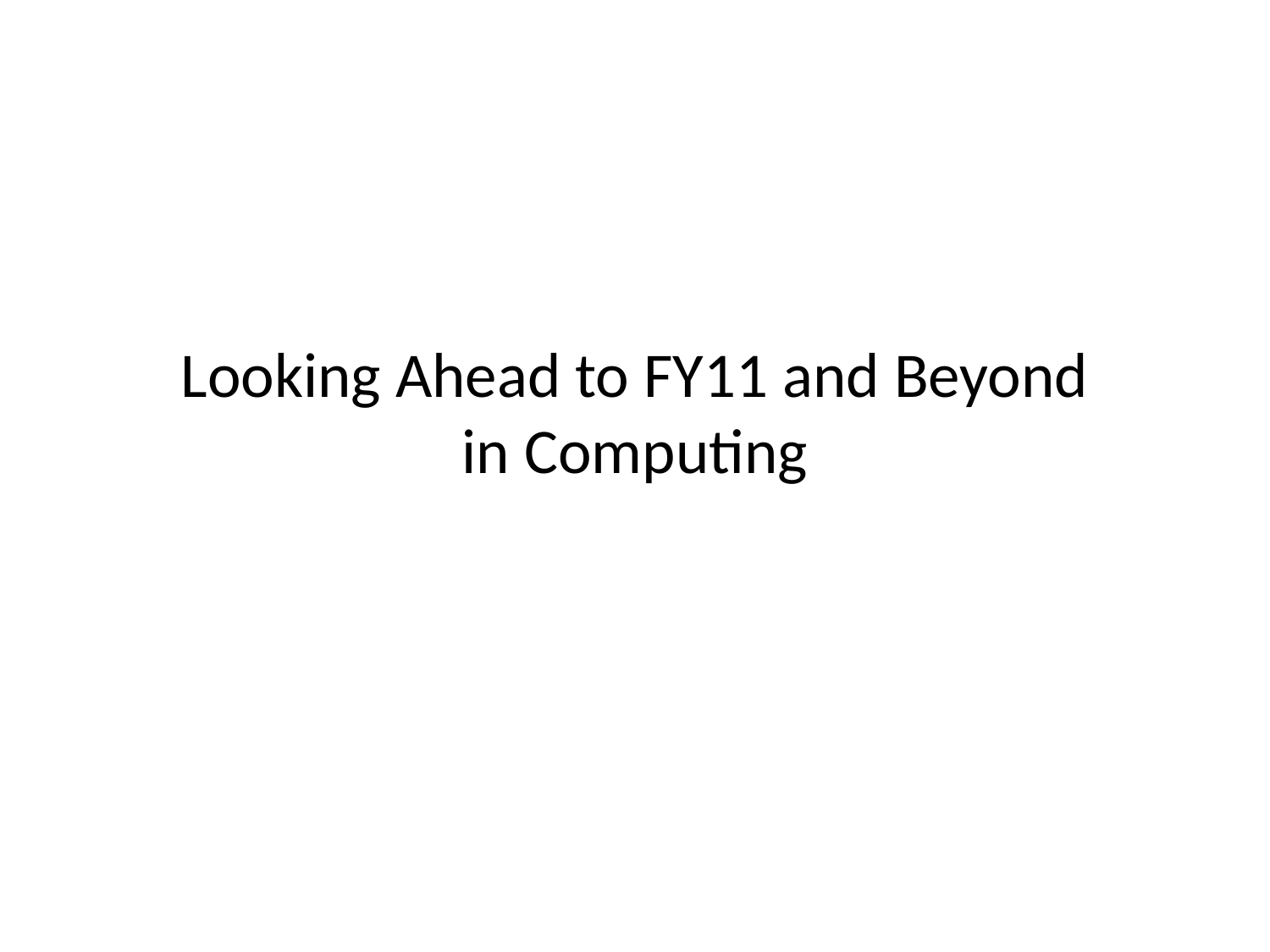

# Looking Ahead to FY11 and Beyond in Computing